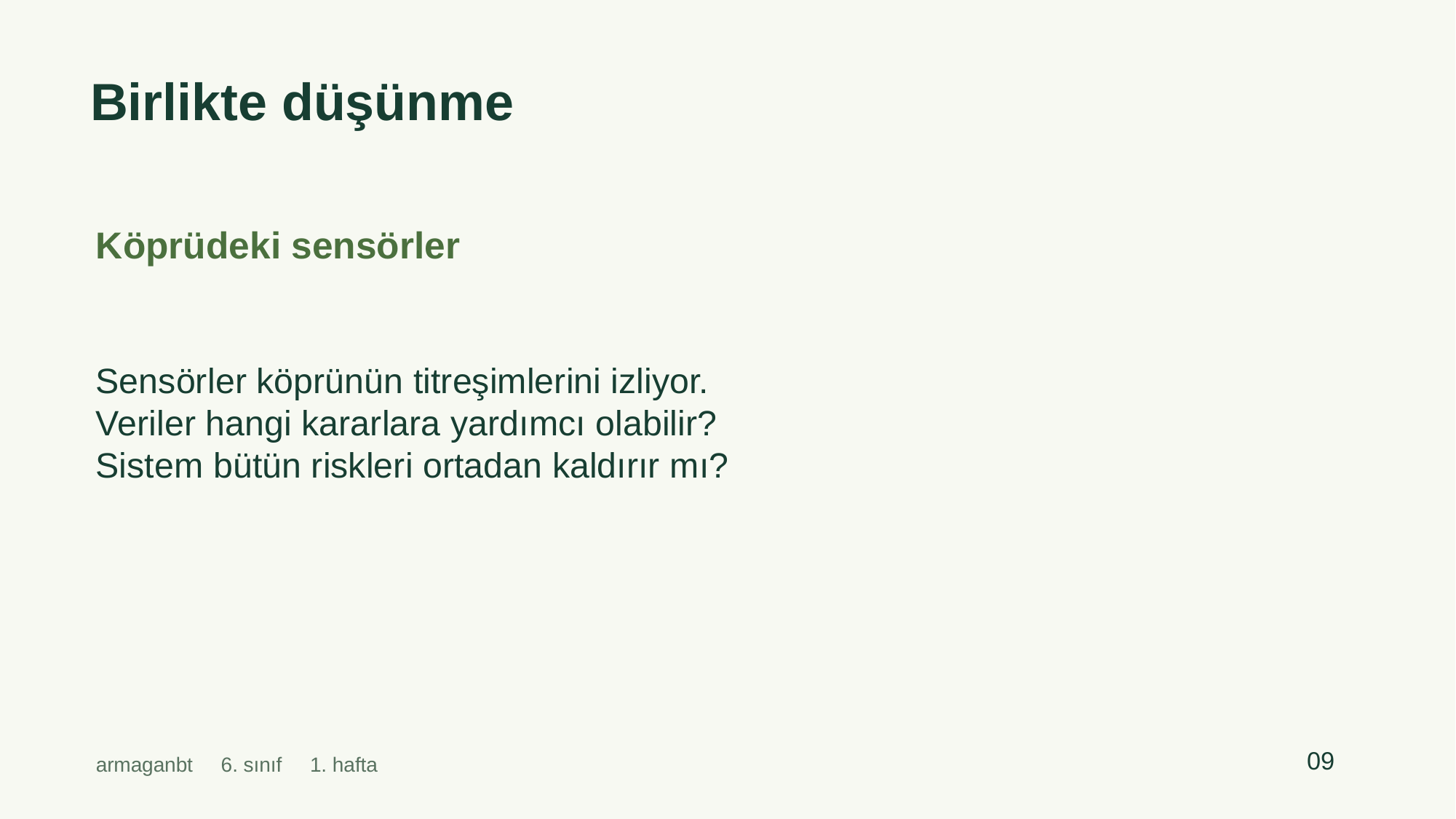

Birlikte düşünme
Köprüdeki sensörler
Sensörler köprünün titreşimlerini izliyor.
Veriler hangi kararlara yardımcı olabilir?
Sistem bütün riskleri ortadan kaldırır mı?
09
armaganbt     6. sınıf     1. hafta